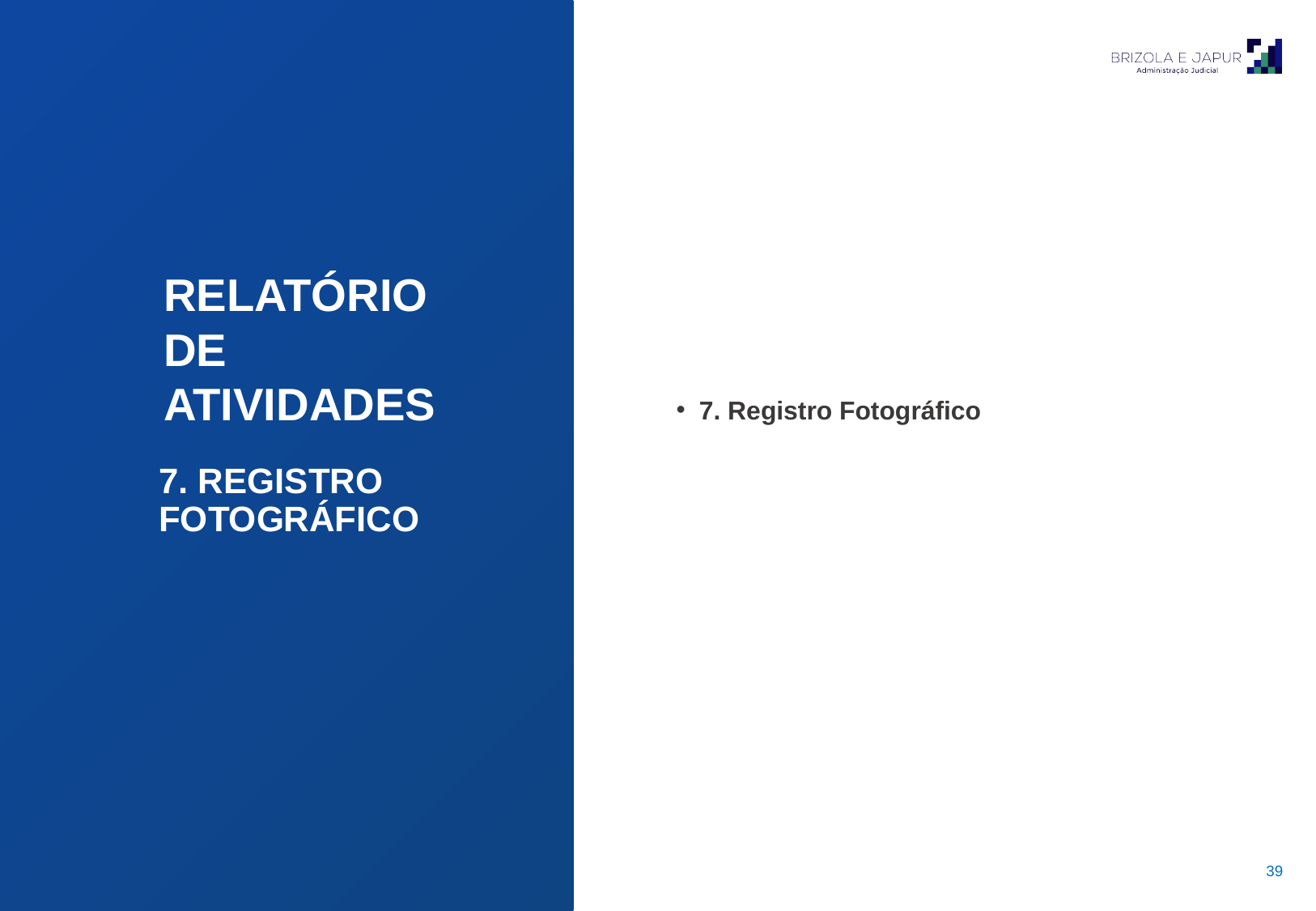

RELATÓRIO
DE ATIVIDADES
7. Registro Fotográfico

7. REGISTRO FOTOGRÁFICO